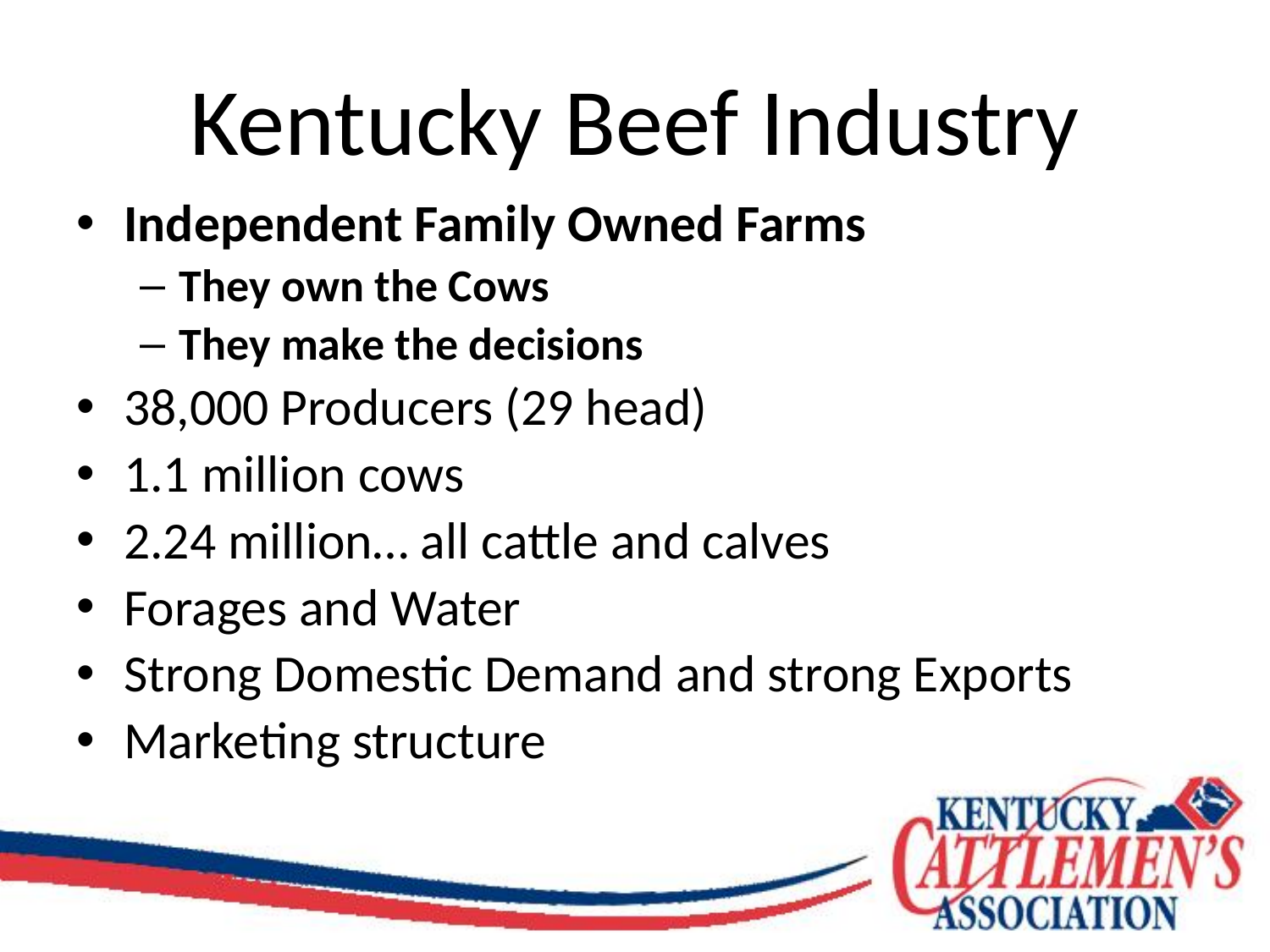

# Kentucky Beef Industry
Independent Family Owned Farms
They own the Cows
They make the decisions
38,000 Producers (29 head)
1.1 million cows
2.24 million… all cattle and calves
Forages and Water
Strong Domestic Demand and strong Exports
Marketing structure